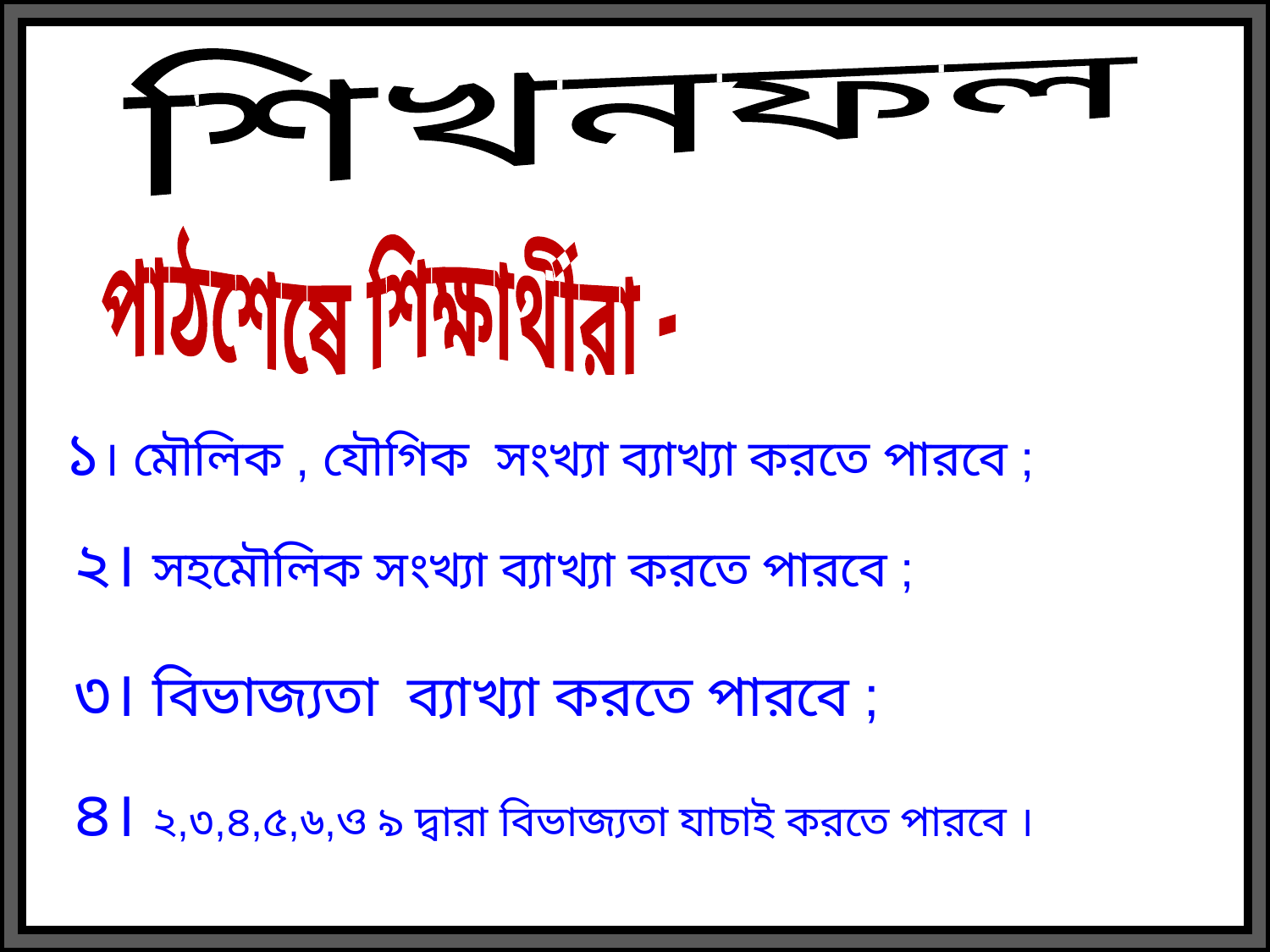

শিখনফল
পাঠশেষে শিক্ষার্থীরা -
১। মৌলিক , যৌগিক  সংখ্যা ব্যাখ্যা করতে পারবে ;
২। সহমৌলিক সংখ্যা ব্যাখ্যা করতে পারবে ;
৩। বিভাজ্যতা  ব্যাখ্যা করতে পারবে ;
৪। ২,৩,৪,৫,৬,ও ৯ দ্বারা বিভাজ্যতা যাচাই করতে পারবে ।